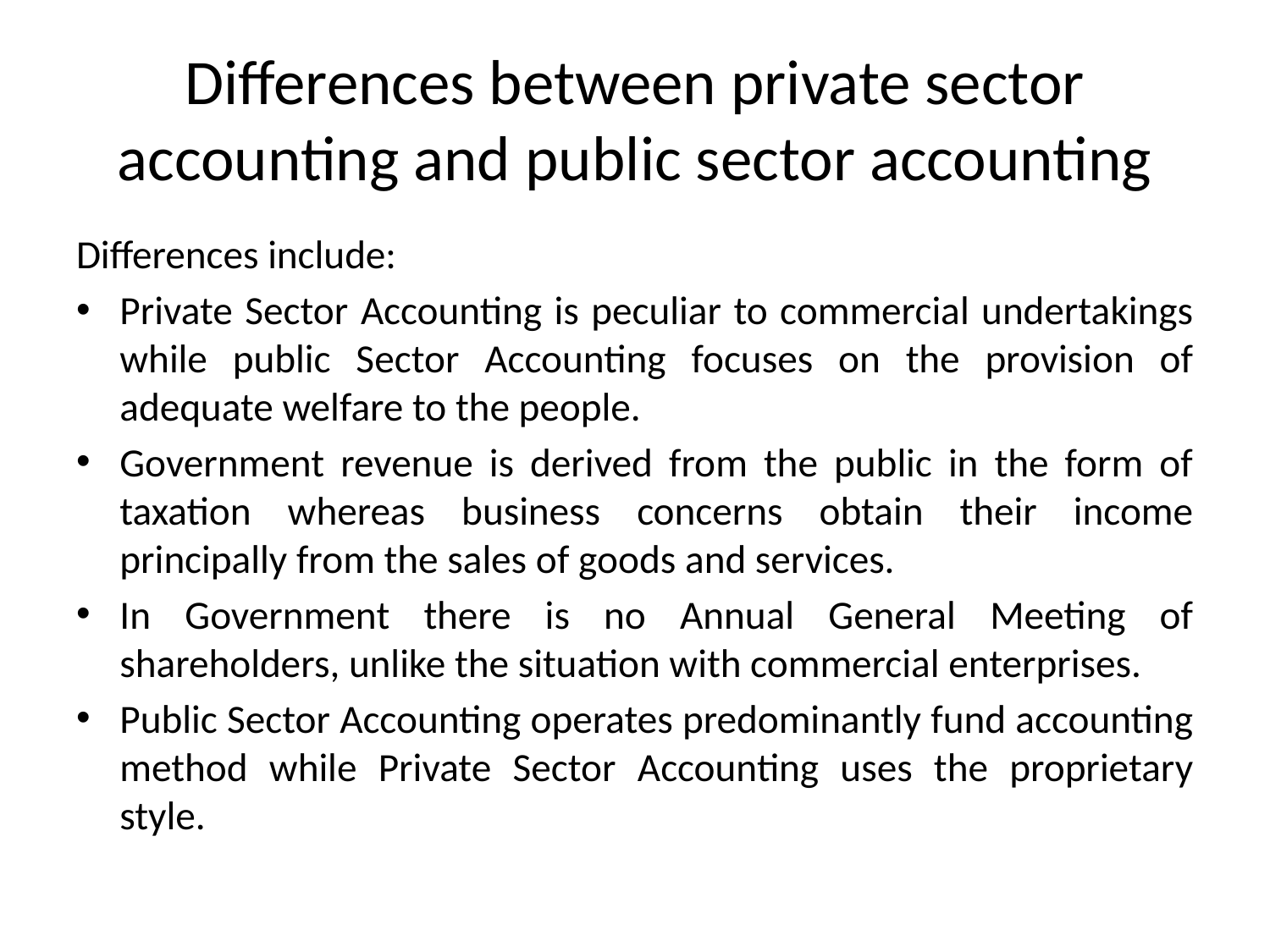

# Differences between private sector accounting and public sector accounting
Differences include:
Private Sector Accounting is peculiar to commercial undertakings while public Sector Accounting focuses on the provision of adequate welfare to the people.
Government revenue is derived from the public in the form of taxation whereas business concerns obtain their income principally from the sales of goods and services.
In Government there is no Annual General Meeting of shareholders, unlike the situation with commercial enterprises.
Public Sector Accounting operates predominantly fund accounting method while Private Sector Accounting uses the proprietary style.